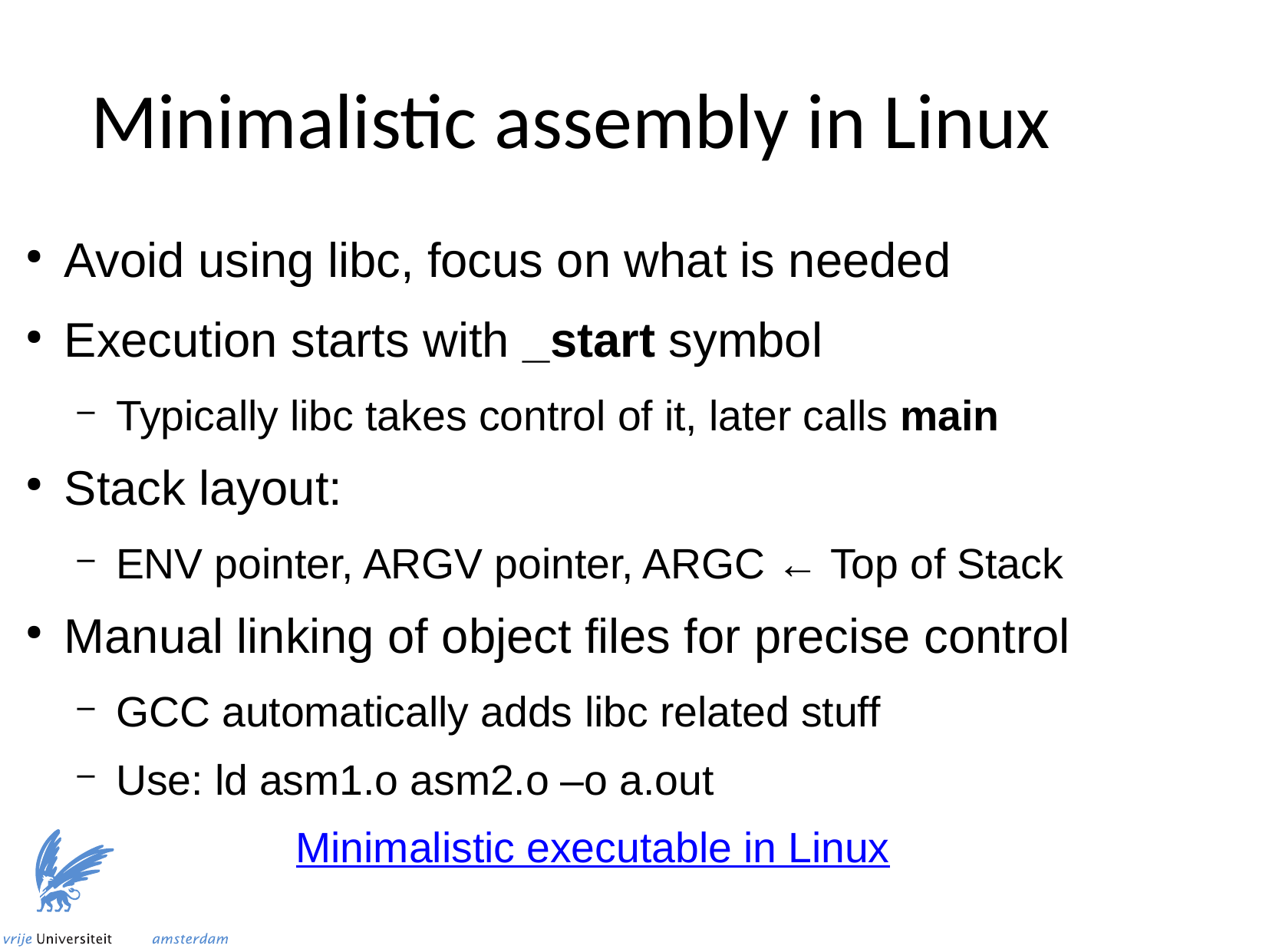

Minimalistic assembly in Linux
Avoid using libc, focus on what is needed
Execution starts with _start symbol
Typically libc takes control of it, later calls main
Stack layout:
ENV pointer, ARGV pointer, ARGC ← Top of Stack
Manual linking of object files for precise control
GCC automatically adds libc related stuff
Use: ld asm1.o asm2.o –o a.out
		Minimalistic executable in Linux